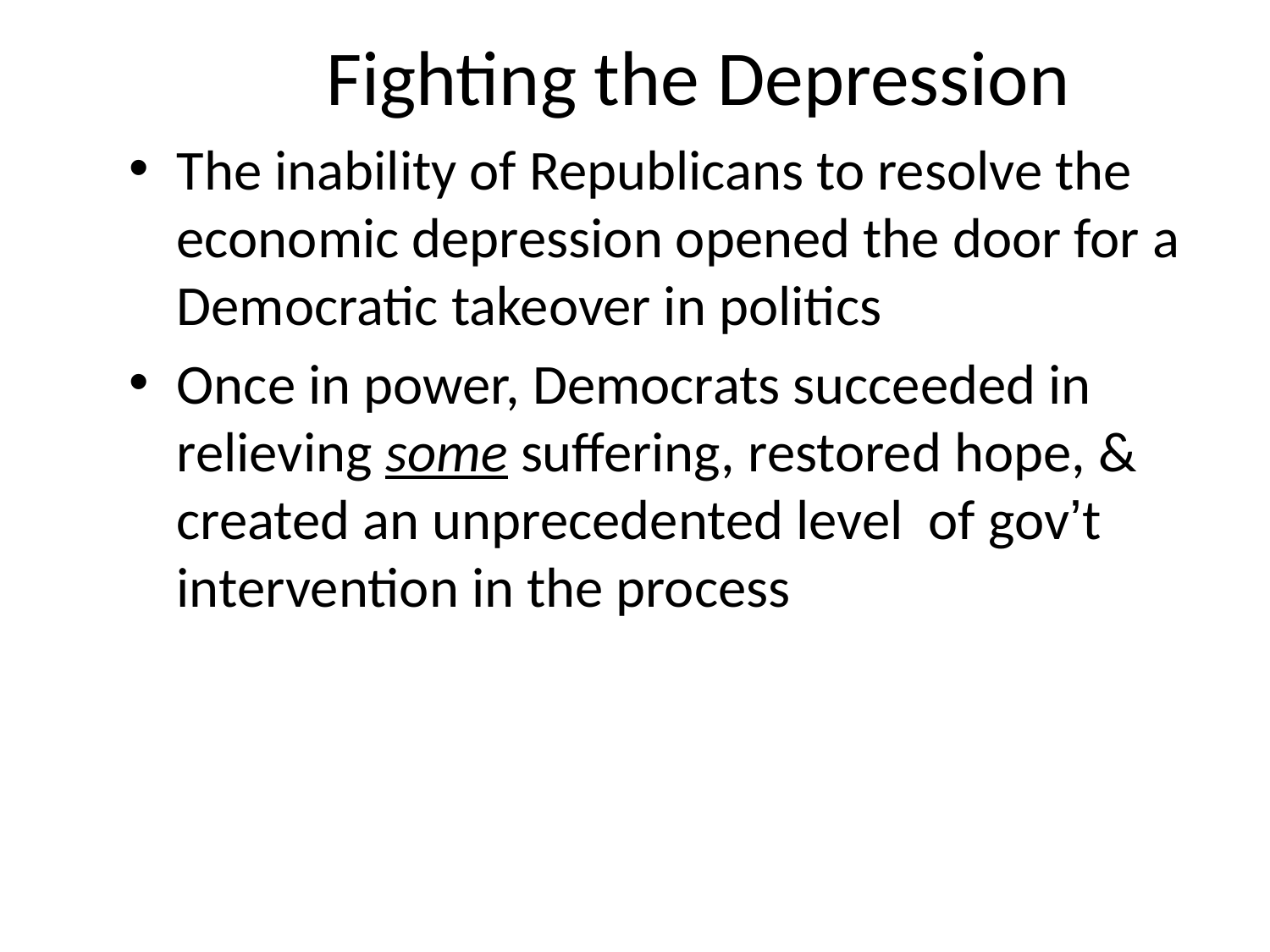

# Fighting the Depression
The inability of Republicans to resolve the economic depression opened the door for a Democratic takeover in politics
Once in power, Democrats succeeded in relieving some suffering, restored hope, & created an unprecedented level  of gov’t intervention in the process